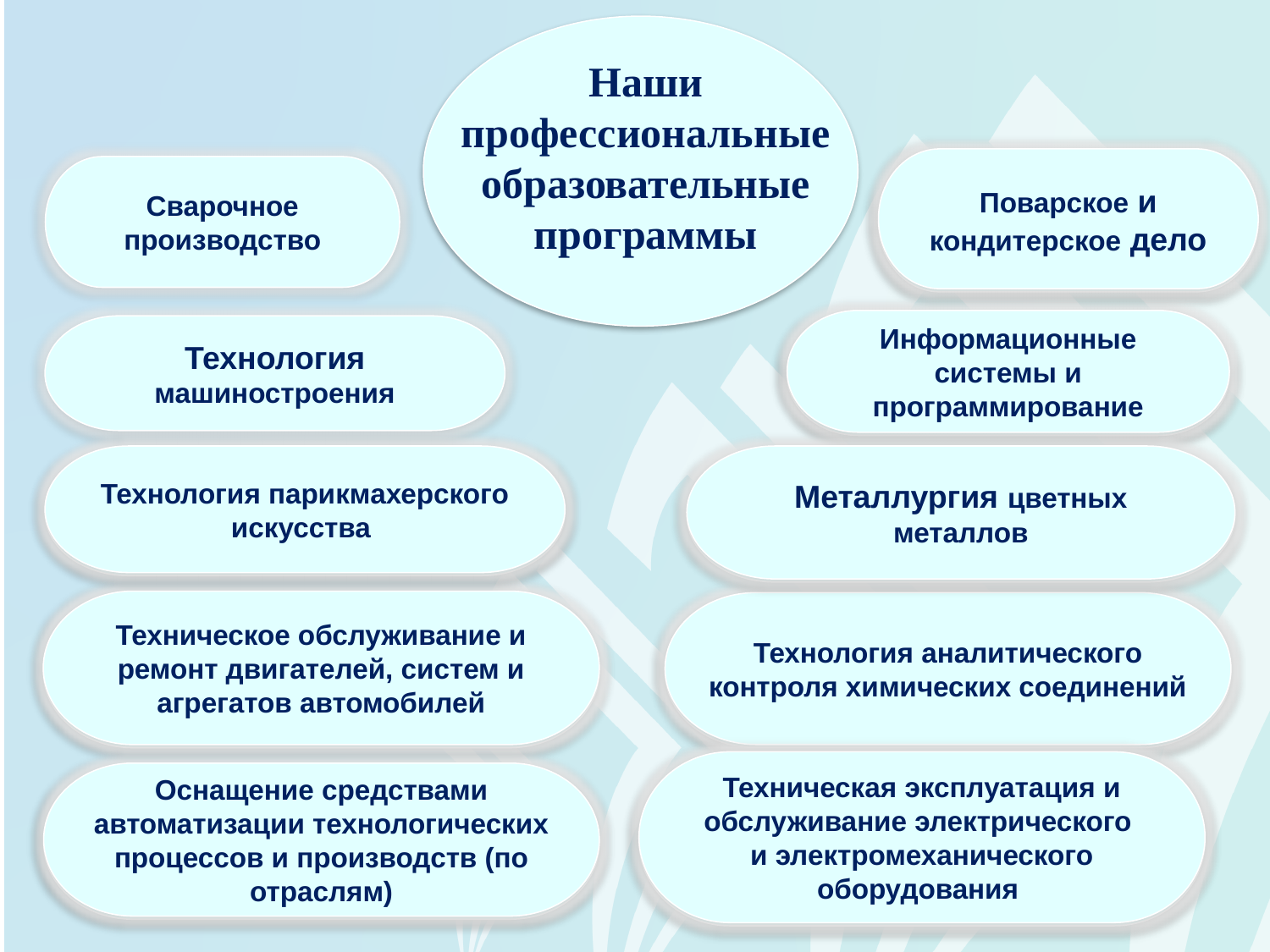

Наши профессиональные образовательные программы
Поварское и кондитерское дело
Поварское и кондитерское дело
Сварочное производство
Информационные системы и программирование
Информационные системы и программирование
Технология машиностроения
Технология парикмахерского искусства
Металлургия цветных металлов
Технология парикмахерского искусства
Металлургия цветных металлов
Техническое обслуживание и ремонт двигателей, систем и агрегатов автомобилей
Технология аналитического контроля химических соединений
Техническое обслуживание и ремонт двигателей, систем и агрегатов автомобилей
Технология аналитического контроля химических соединений
Техническая эксплуатация и обслуживание электрического
и электромеханического оборудования
Техническая эксплуатация и обслуживание электрического
и электромеханического оборудования
Оснащение средствами автоматизации технологических процессов и производств (по отраслям)
Оснащение средствами автоматизации технологических процессов и производств (по отраслям)